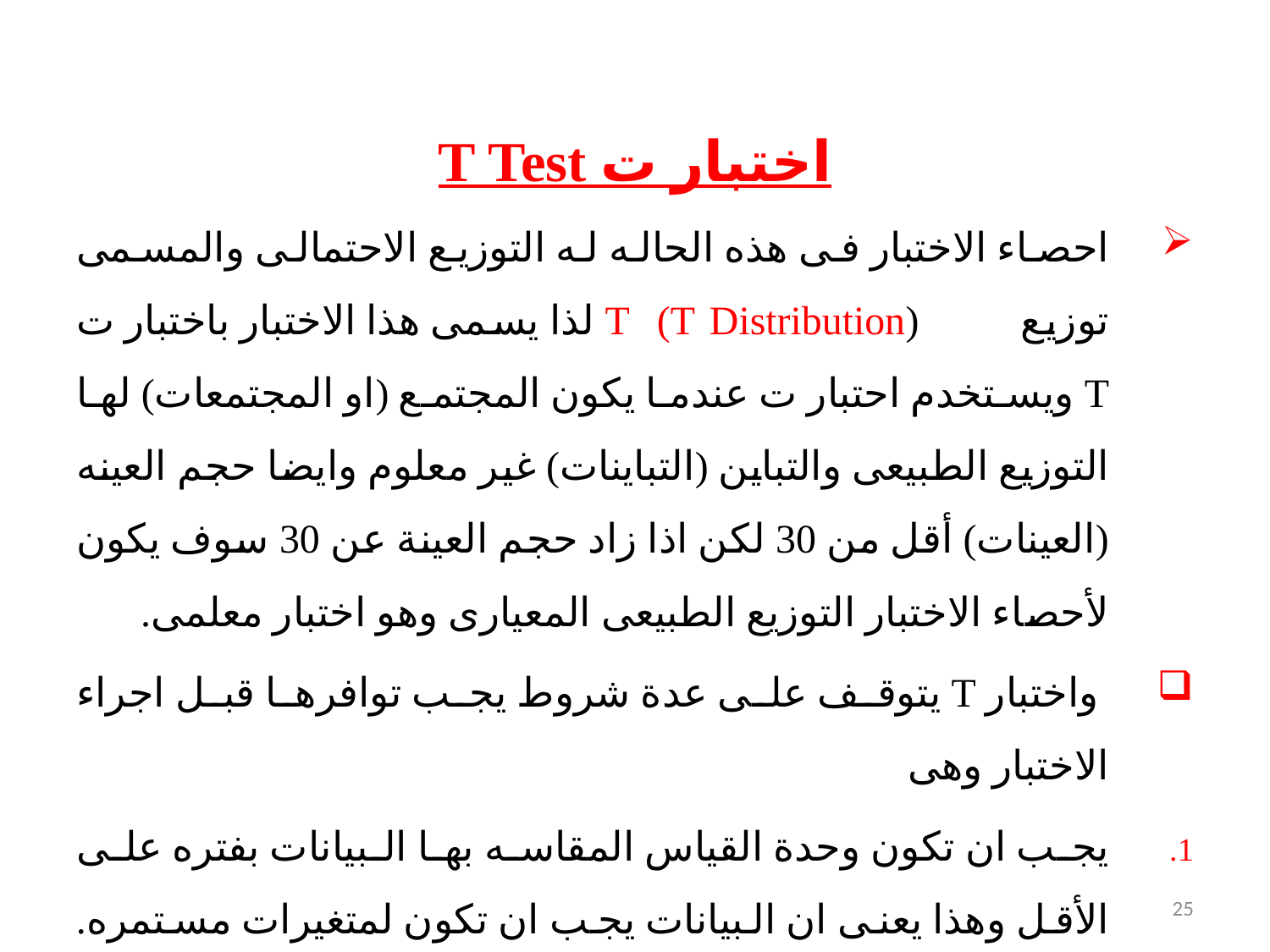

# اختبار ت T Test
احصاء الاختبار فى هذه الحاله له التوزيع الاحتمالى والمسمى توزيع          T  (T Distribution) لذا يسمى هذا الاختبار باختبار ت T ويستخدم احتبار ت عندما يكون المجتمع (او المجتمعات) لها التوزيع الطبيعى والتباين (التباينات) غير معلوم وايضا حجم العينه (العينات) أقل من 30 لكن اذا زاد حجم العينة عن 30 سوف يكون لأحصاء الاختبار التوزيع الطبيعى المعيارى وهو اختبار معلمى.
 واختبار T يتوقف على عدة شروط يجب توافرها قبل اجراء الاختبار وهى
يجب ان تكون وحدة القياس المقاسه بها البيانات بفتره على الأقل وهذا يعنى ان البيانات يجب ان تكون لمتغيرات مستمره. فاذا كانت وحدة القياس اسميه او ترتيبيه فلا يطبق الاختبار
25